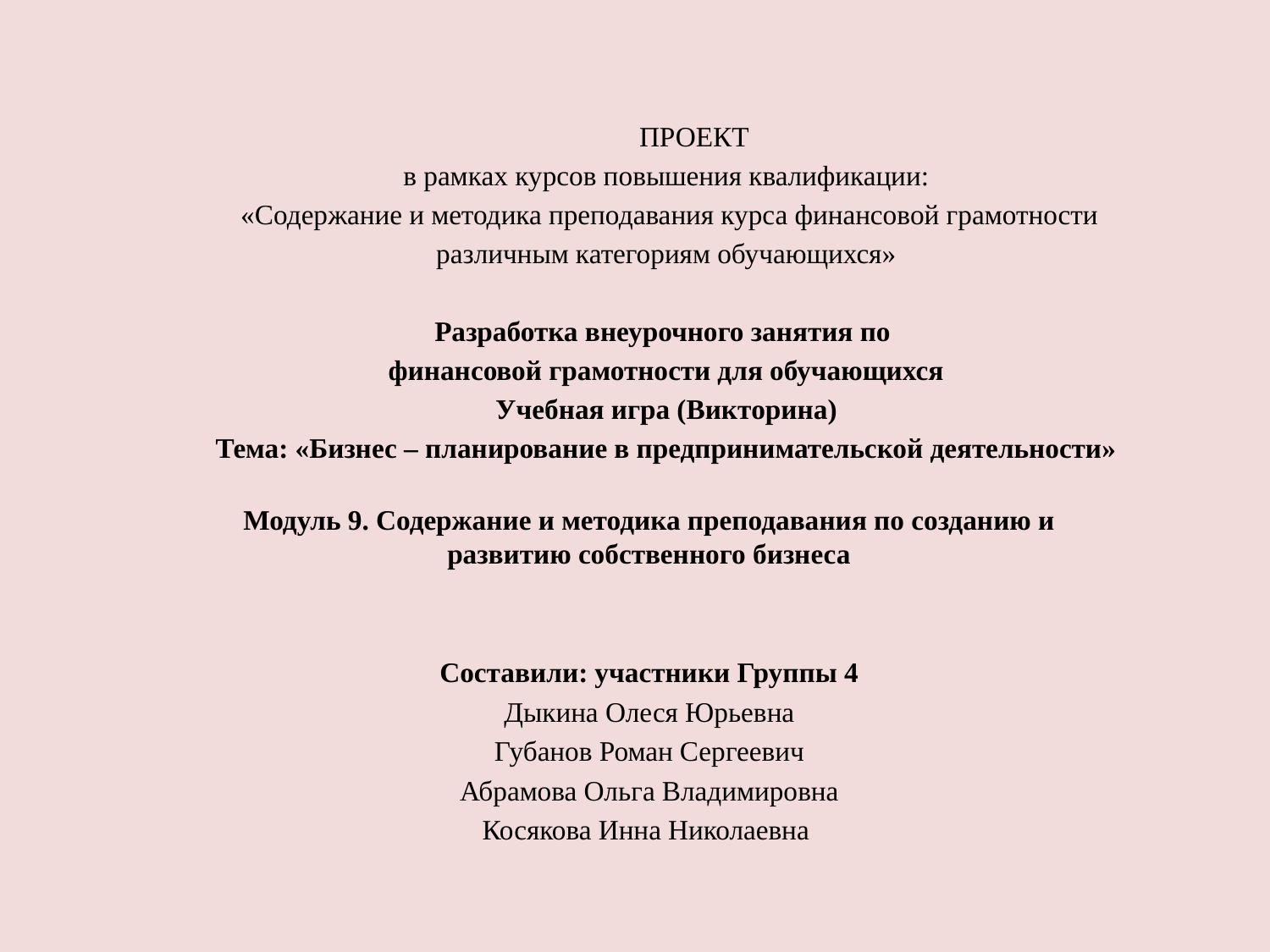

# ПРОЕКТ в рамках курсов повышения квалификации: «Содержание и методика преподавания курса финансовой грамотности различным категориям обучающихся» Разработка внеурочного занятия по финансовой грамотности для обучающихся Учебная игра (Викторина) Тема: «Бизнес – планирование в предпринимательской деятельности»
Модуль 9. Содержание и методика преподавания по созданию и развитию собственного бизнеса

Составили: участники Группы 4
Дыкина Олеся Юрьевна
Губанов Роман Сергеевич
Абрамова Ольга Владимировна
Косякова Инна Николаевна